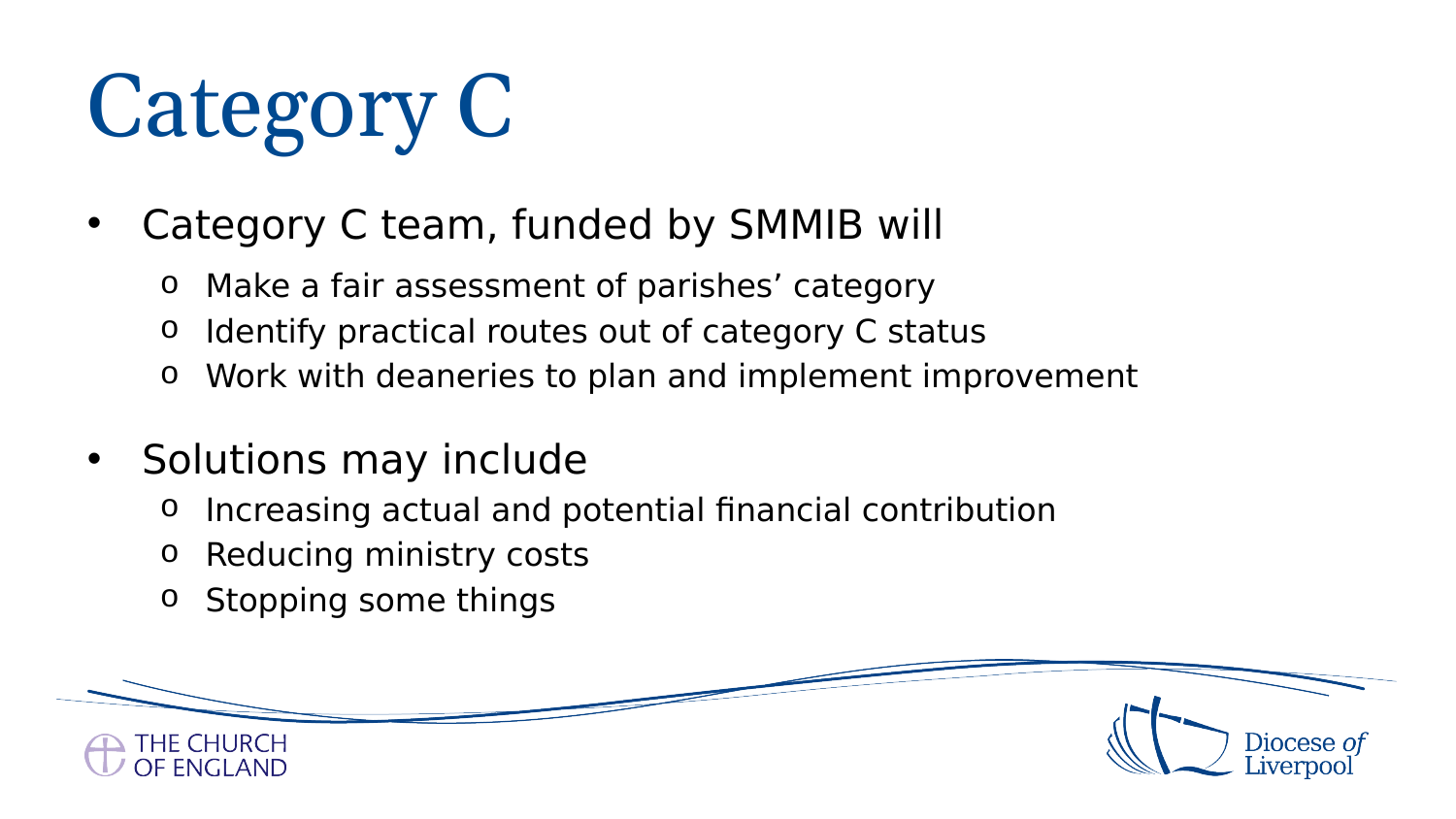

# Category C
Category C team, funded by SMMIB will
Make a fair assessment of parishes’ category
Identify practical routes out of category C status
Work with deaneries to plan and implement improvement

Solutions may include
Increasing actual and potential financial contribution
Reducing ministry costs
Stopping some things